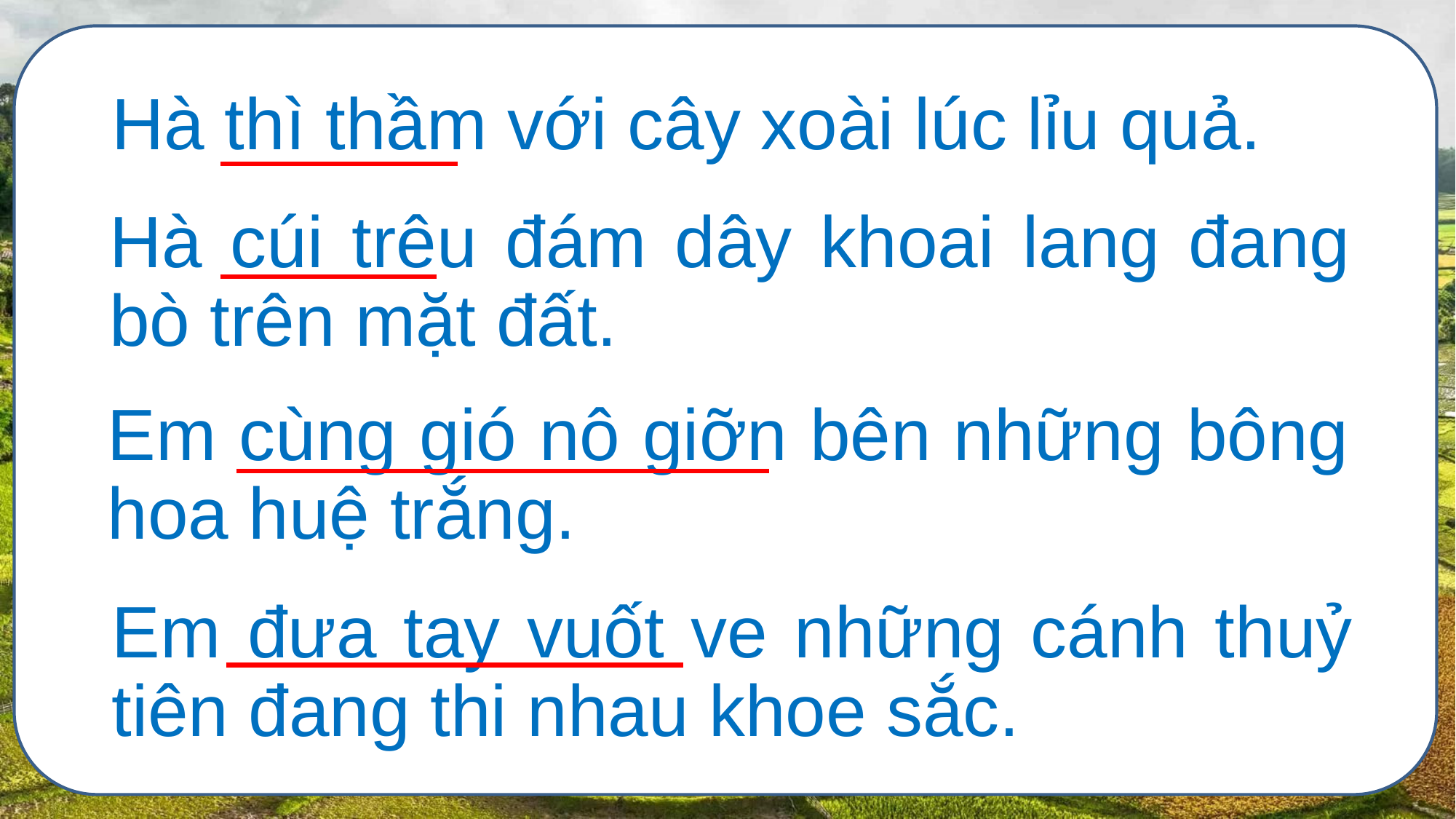

Hà thì thầm với cây xoài lúc lỉu quả.
Hà cúi trêu đám dây khoai lang đang bò trên mặt đất.
Em cùng gió nô giỡn bên những bông hoa huệ trắng.
Em đưa tay vuốt ve những cánh thuỷ tiên đang thi nhau khoe sắc.